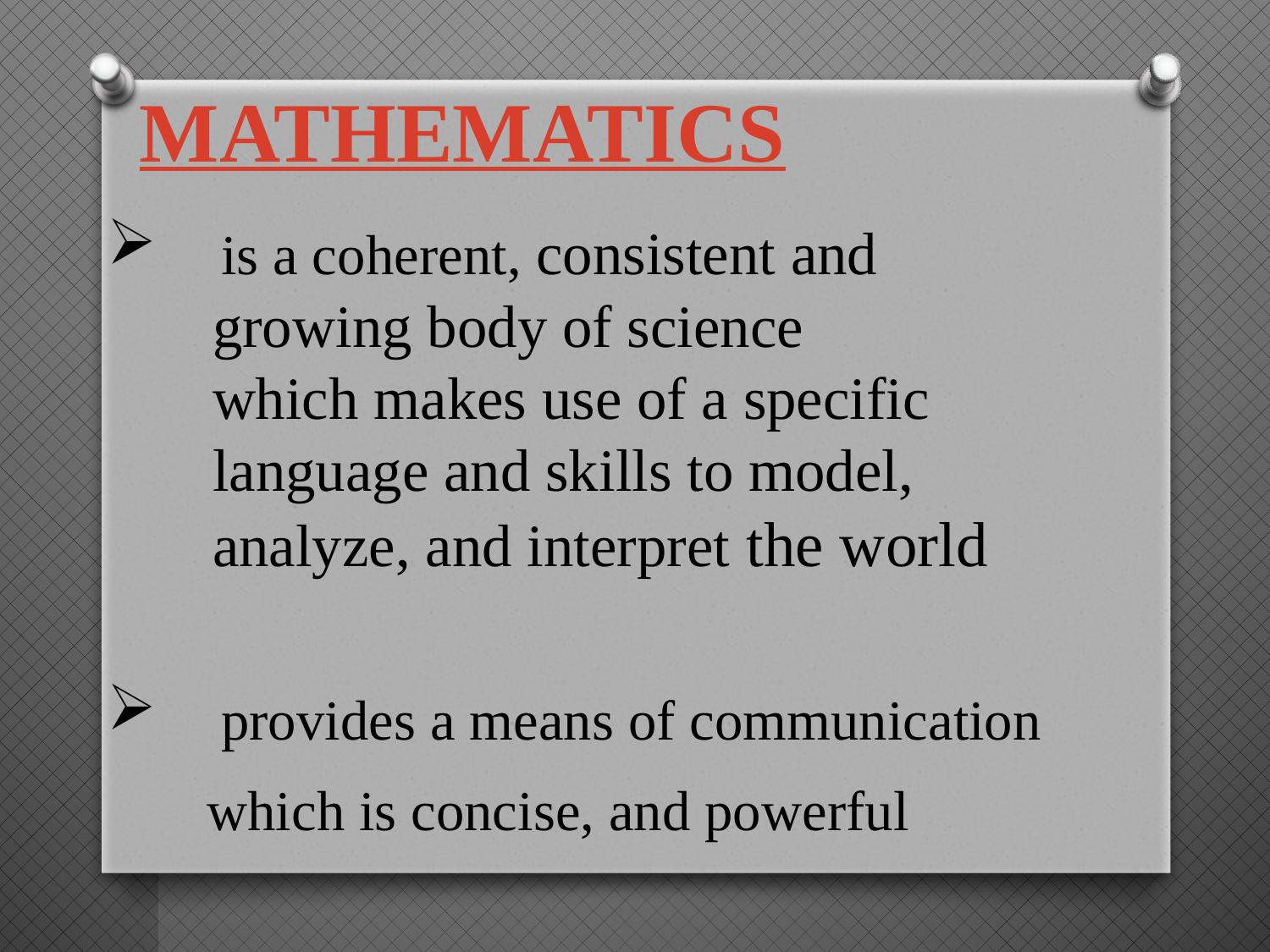

MATHEMATICS
    is a coherent, consistent and
       growing body of science
       which makes use of a specific
       language and skills to model,
       analyze, and interpret the world

    provides a means of communication
       which is concise, and powerful